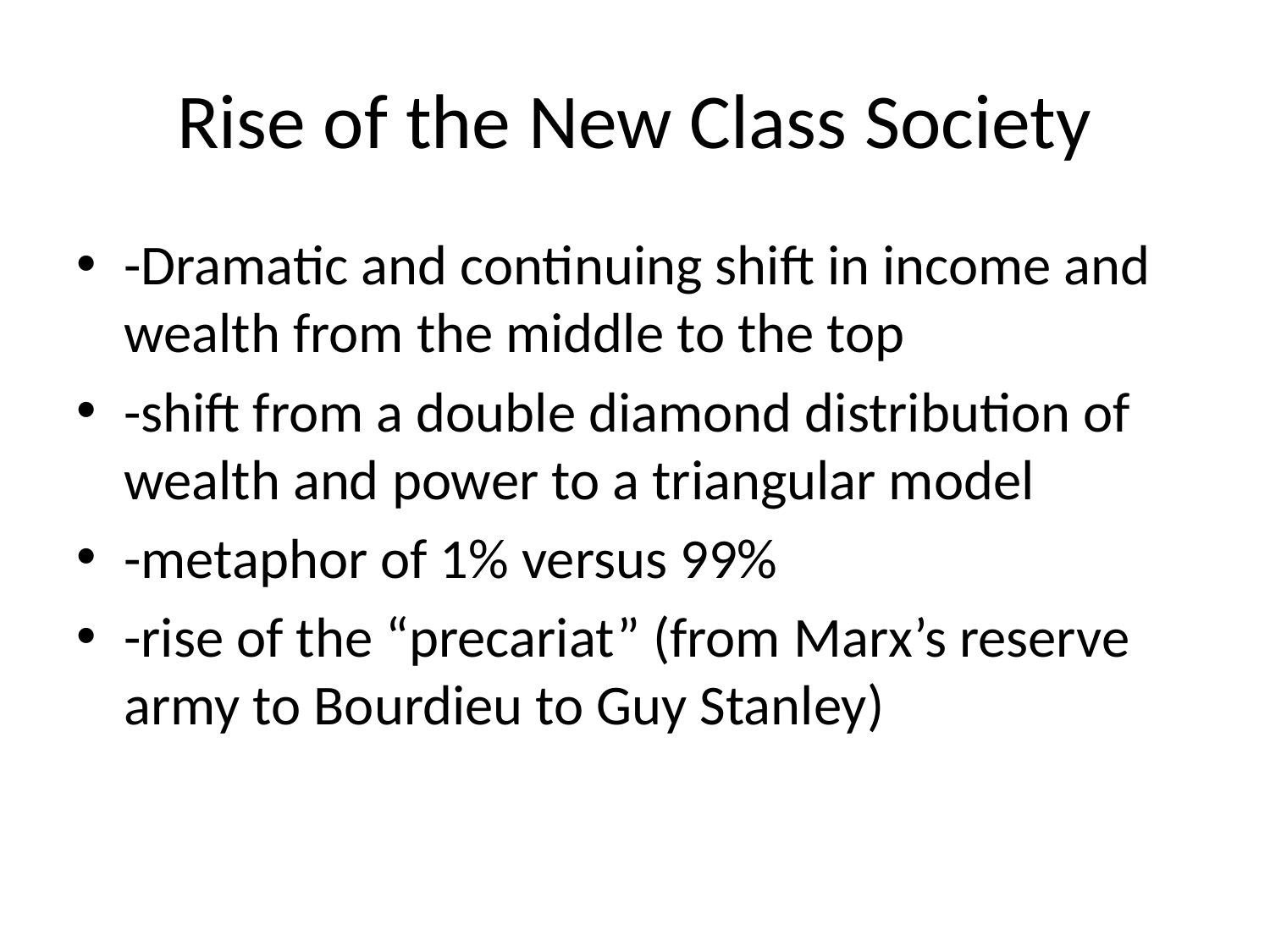

# Rise of the New Class Society
-Dramatic and continuing shift in income and wealth from the middle to the top
-shift from a double diamond distribution of wealth and power to a triangular model
-metaphor of 1% versus 99%
-rise of the “precariat” (from Marx’s reserve army to Bourdieu to Guy Stanley)